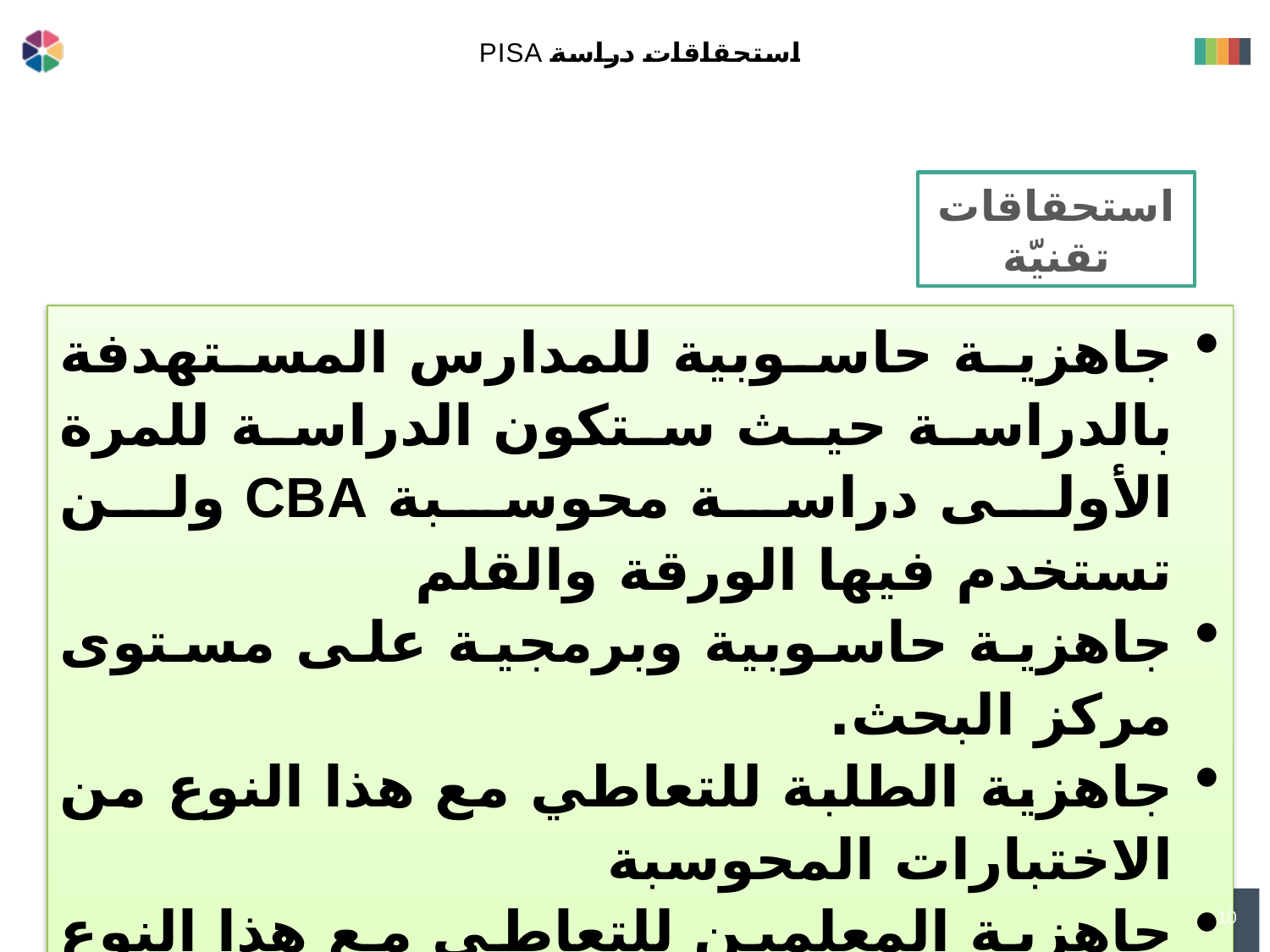

# استحقاقات دراسة PISA
استحقاقات تقنيّة
جاهزية حاسوبية للمدارس المستهدفة بالدراسة حيث ستكون الدراسة للمرة الأولى دراسة محوسبة CBA ولن تستخدم فيها الورقة والقلم
جاهزية حاسوبية وبرمجية على مستوى مركز البحث.
جاهزية الطلبة للتعاطي مع هذا النوع من الاختبارات المحوسبة
جاهزية المعلمين للتعاطي مع هذا النوع من الاختبارات المحوسبة
10